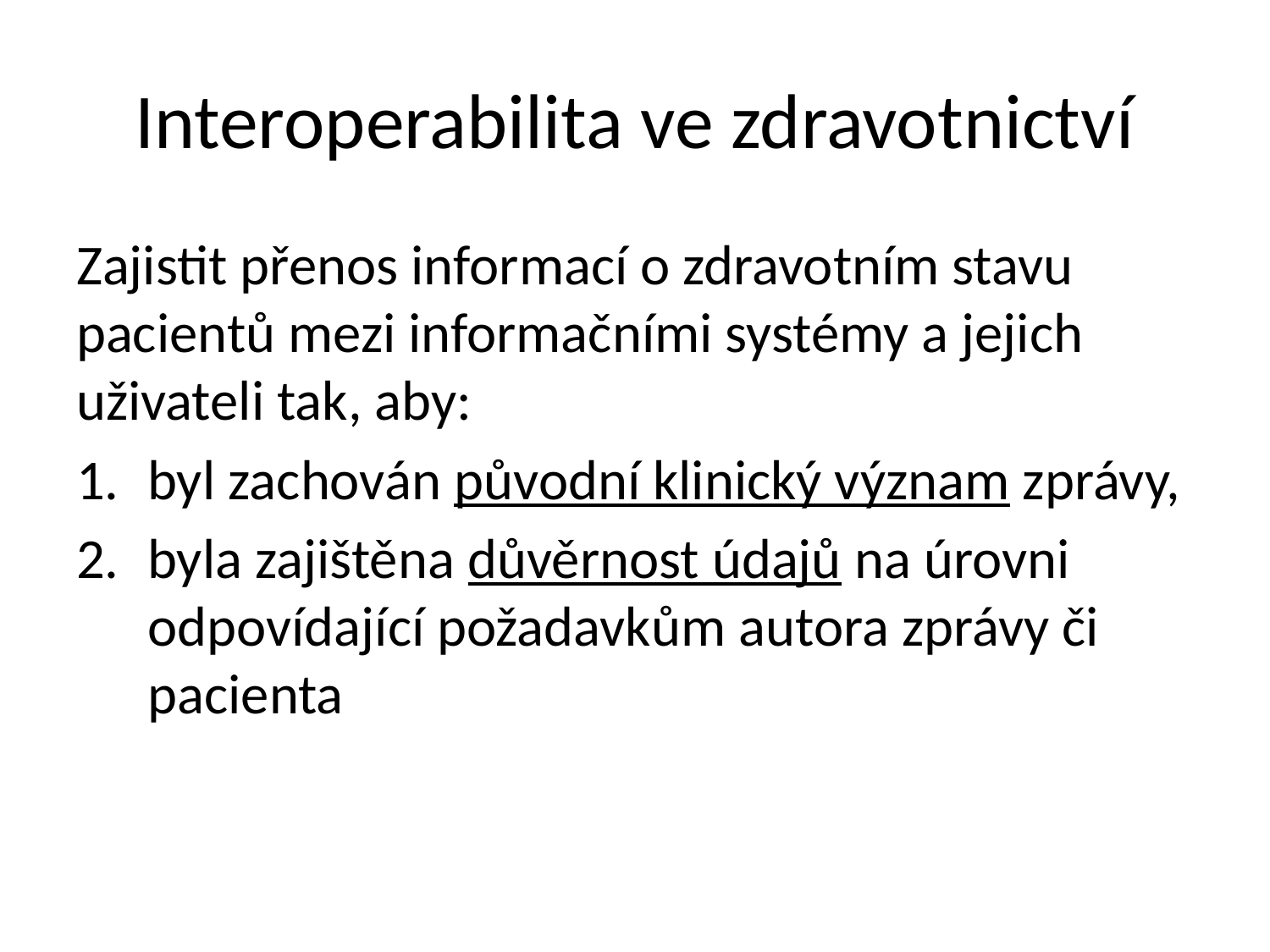

# Interoperabilita ve zdravotnictví
Zajistit přenos informací o zdravotním stavu pacientů mezi informačními systémy a jejich uživateli tak, aby:
byl zachován původní klinický význam zprávy,
byla zajištěna důvěrnost údajů na úrovni odpovídající požadavkům autora zprávy či pacienta